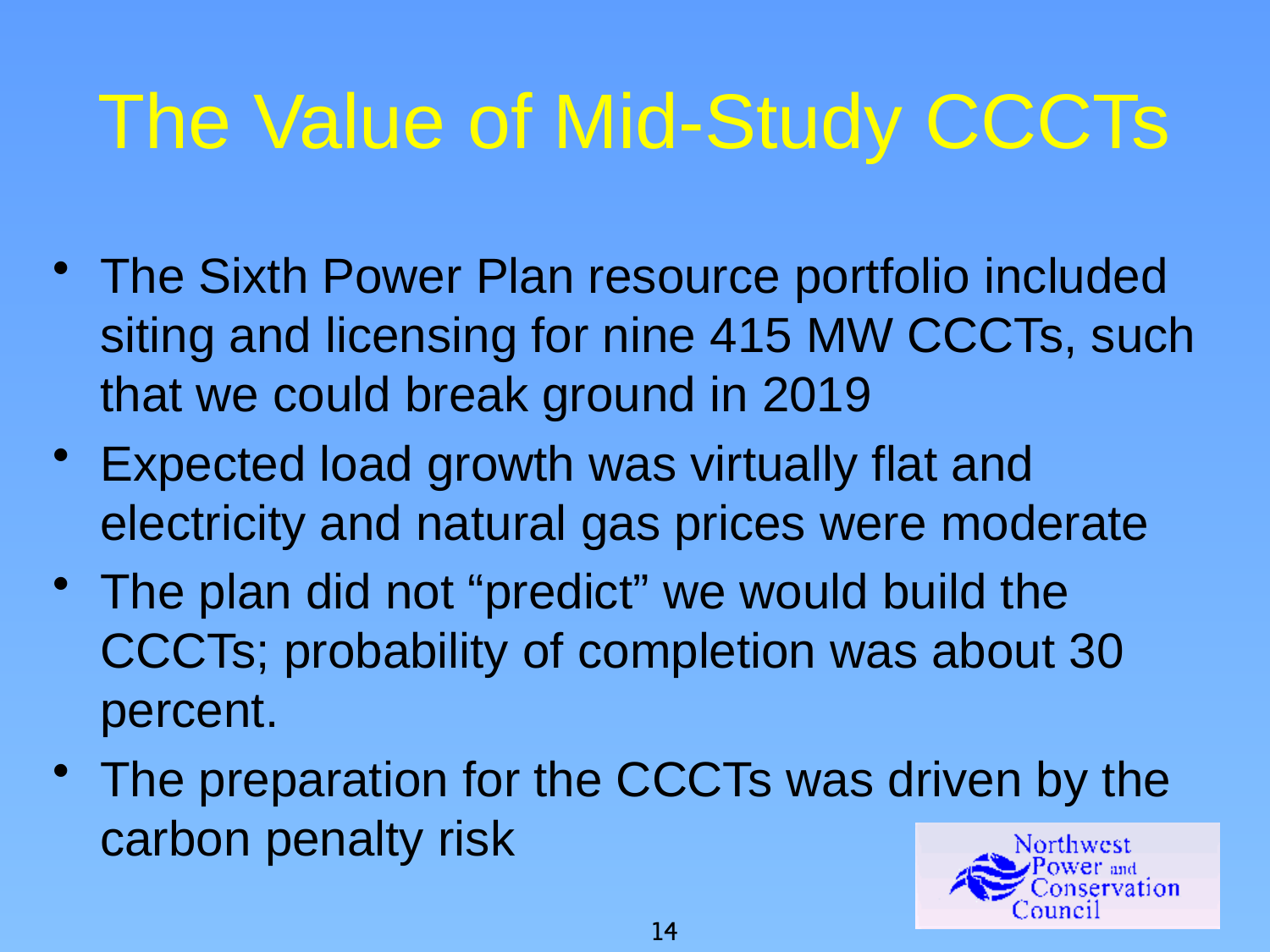

# The Value of Mid-Study CCCTs
The Sixth Power Plan resource portfolio included siting and licensing for nine 415 MW CCCTs, such that we could break ground in 2019
Expected load growth was virtually flat and electricity and natural gas prices were moderate
The plan did not “predict” we would build the CCCTs; probability of completion was about 30 percent.
The preparation for the CCCTs was driven by the carbon penalty risk